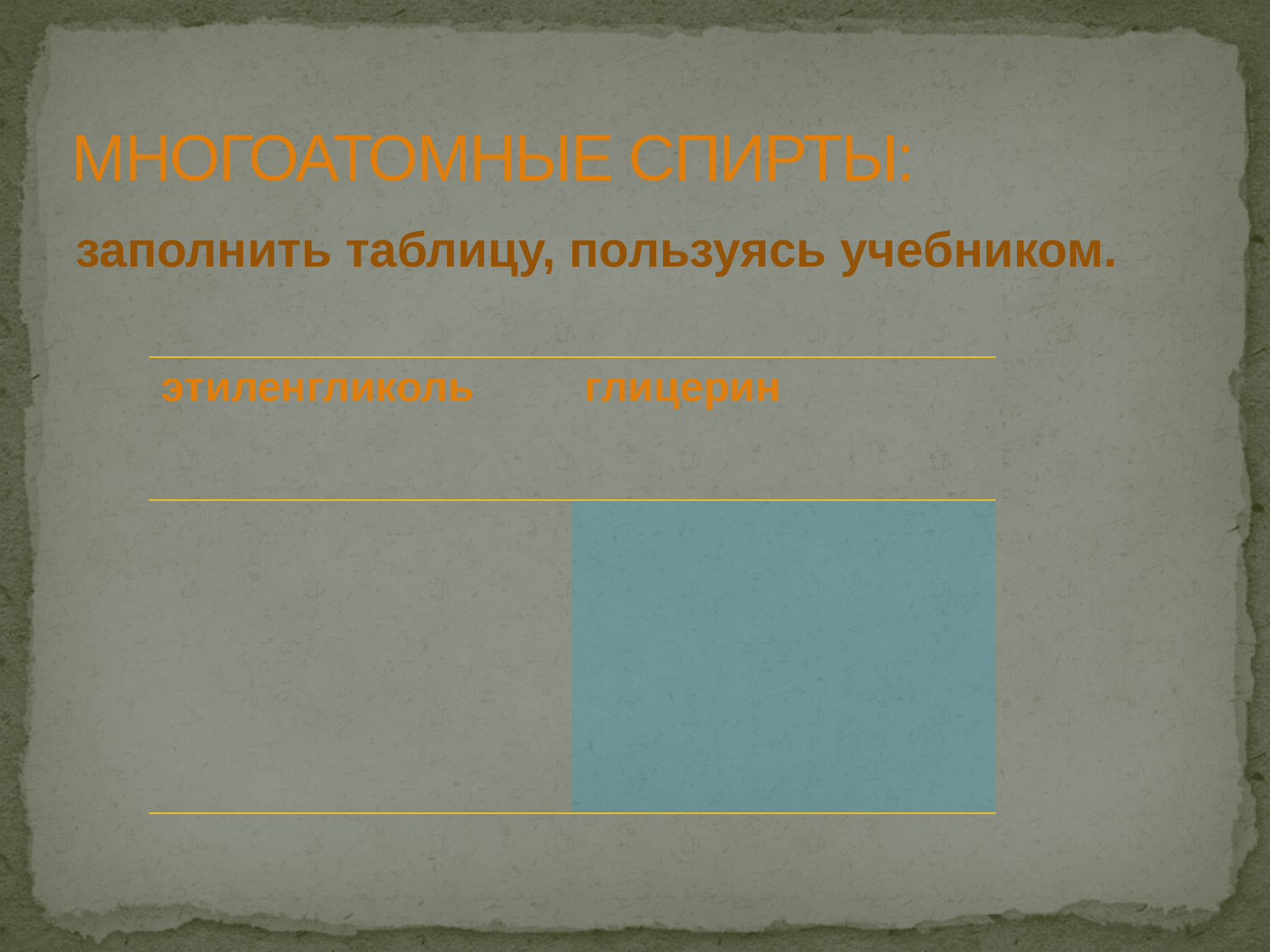

# МНОГОАТОМНЫЕ СПИРТЫ:
заполнить таблицу, пользуясь учебником.

| этиленгликоль | глицерин |
| --- | --- |
|  |  |